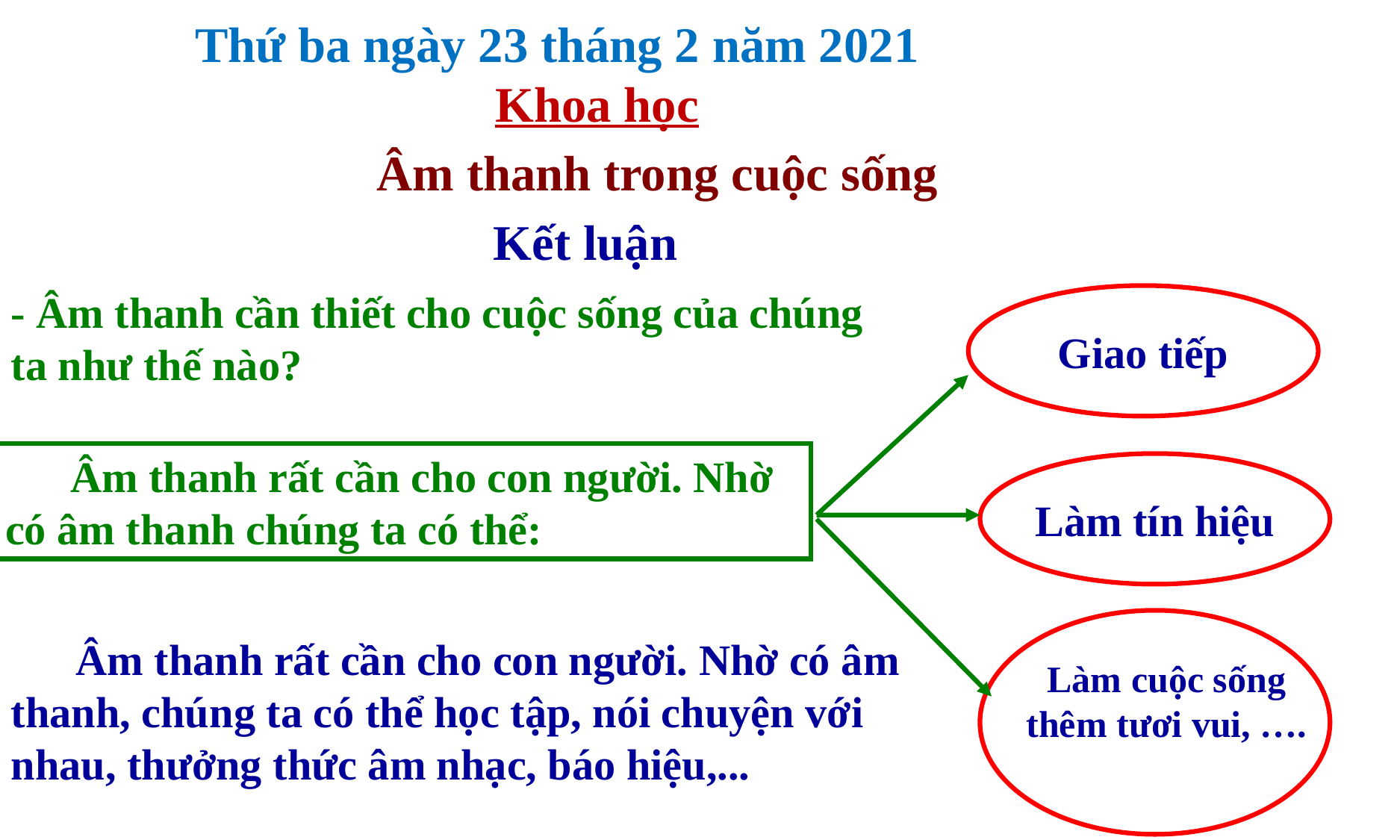

Thứ ba ngày 23 tháng 2 năm 2021
                                Khoa học

Âm thanh trong cuộc sống
Kết luận
- Âm thanh cần thiết cho cuộc sống của chúng ta như thế nào?
Giao tiếp

      Âm thanh rất cần cho con người. Nhờ có âm thanh chúng ta có thể:
Làm tín hiệu

      Âm thanh rất cần cho con người. Nhờ có âm thanh, chúng ta có thể học tập, nói chuyện với nhau, thưởng thức âm nhạc, báo hiệu,...
Làm cuộc sống thêm tươi vui, ….